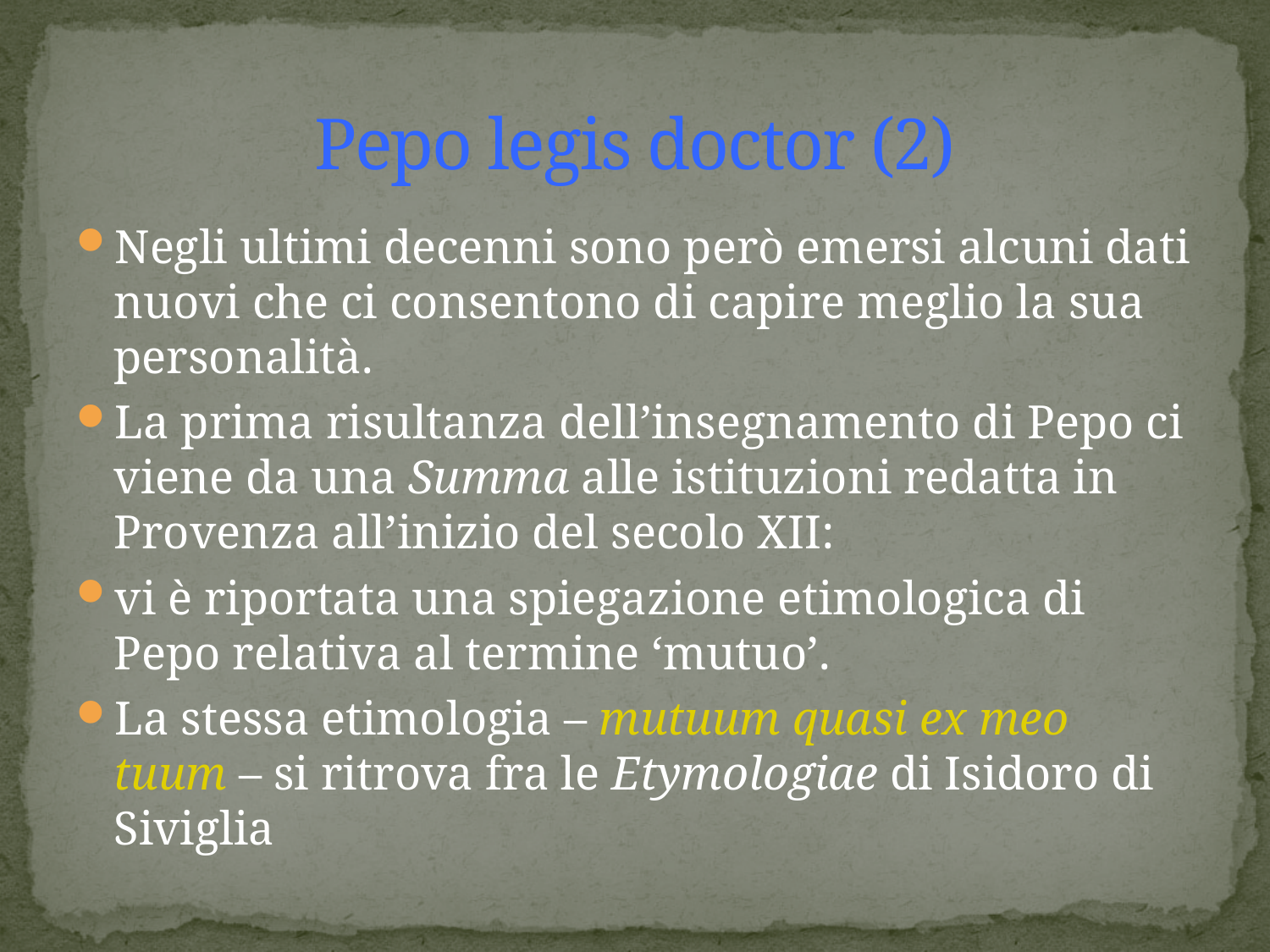

# Pepo legis doctor (2)
Negli ultimi decenni sono però emersi alcuni dati nuovi che ci consentono di capire meglio la sua personalità.
La prima risultanza dell’insegnamento di Pepo ci viene da una Summa alle istituzioni redatta in Provenza all’inizio del secolo XII:
vi è riportata una spiegazione etimologica di Pepo relativa al termine ‘mutuo’.
La stessa etimologia – mutuum quasi ex meo tuum – si ritrova fra le Etymologiae di Isidoro di Siviglia